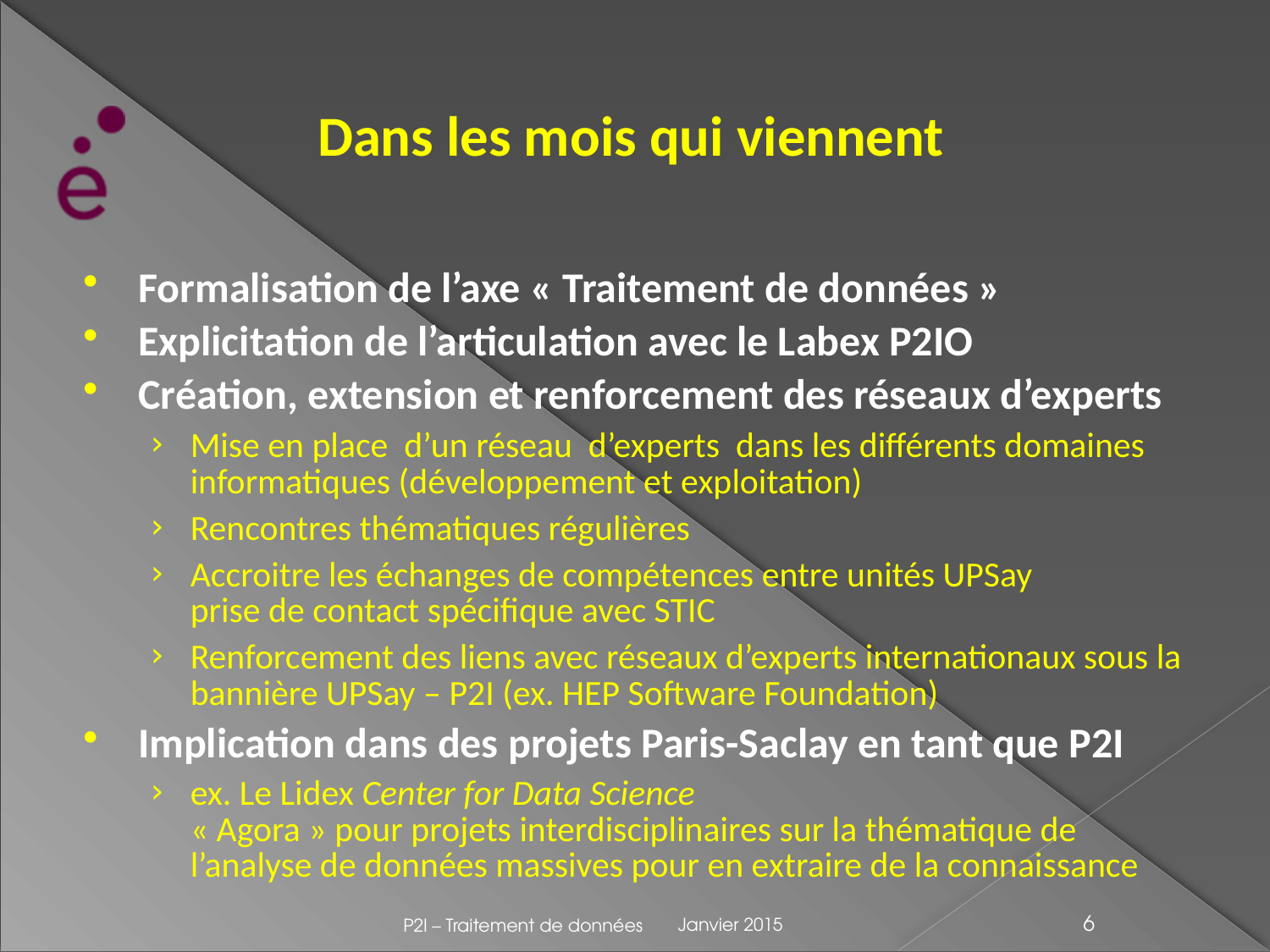

# Dans les mois qui viennent
Formalisation de l’axe « Traitement de données »
Explicitation de l’articulation avec le Labex P2IO
Création, extension et renforcement des réseaux d’experts
Mise en place  d’un réseau  d’experts  dans les différents domaines informatiques (développement et exploitation)
Rencontres thématiques régulières
Accroitre les échanges de compétences entre unités UPSay
prise de contact spécifique avec STIC
Renforcement des liens avec réseaux d’experts internationaux sous la bannière UPSay – P2I (ex. HEP Software Foundation)
Implication dans des projets Paris-Saclay en tant que P2I
ex. Le Lidex Center for Data Science
« Agora » pour projets interdisciplinaires sur la thématique de l’analyse de données massives pour en extraire de la connaissance
Janvier 2015
P2I – Traitement de données
6